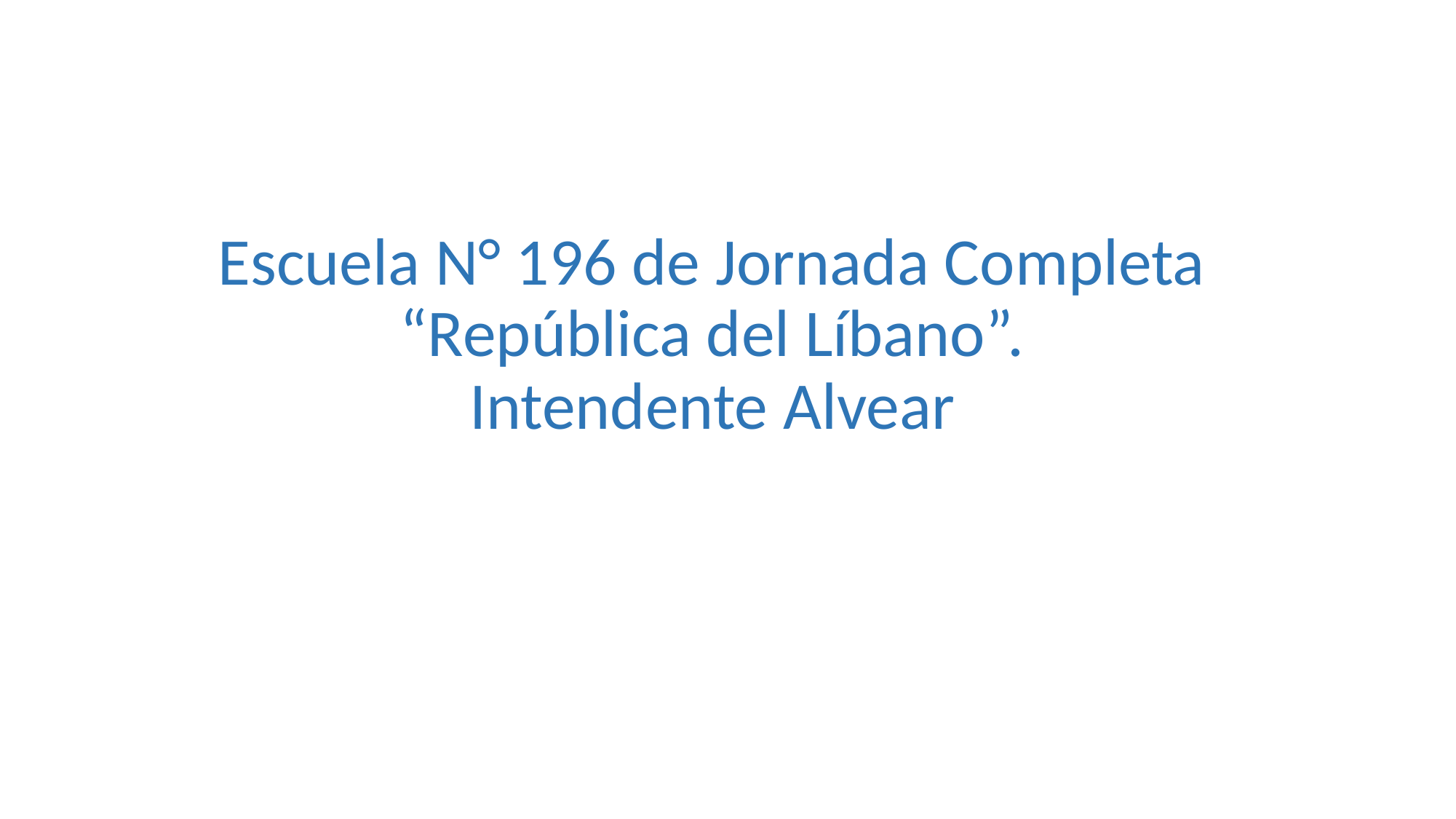

# Escuela N° 196 de Jornada Completa “República del Líbano”. Intendente Alvear